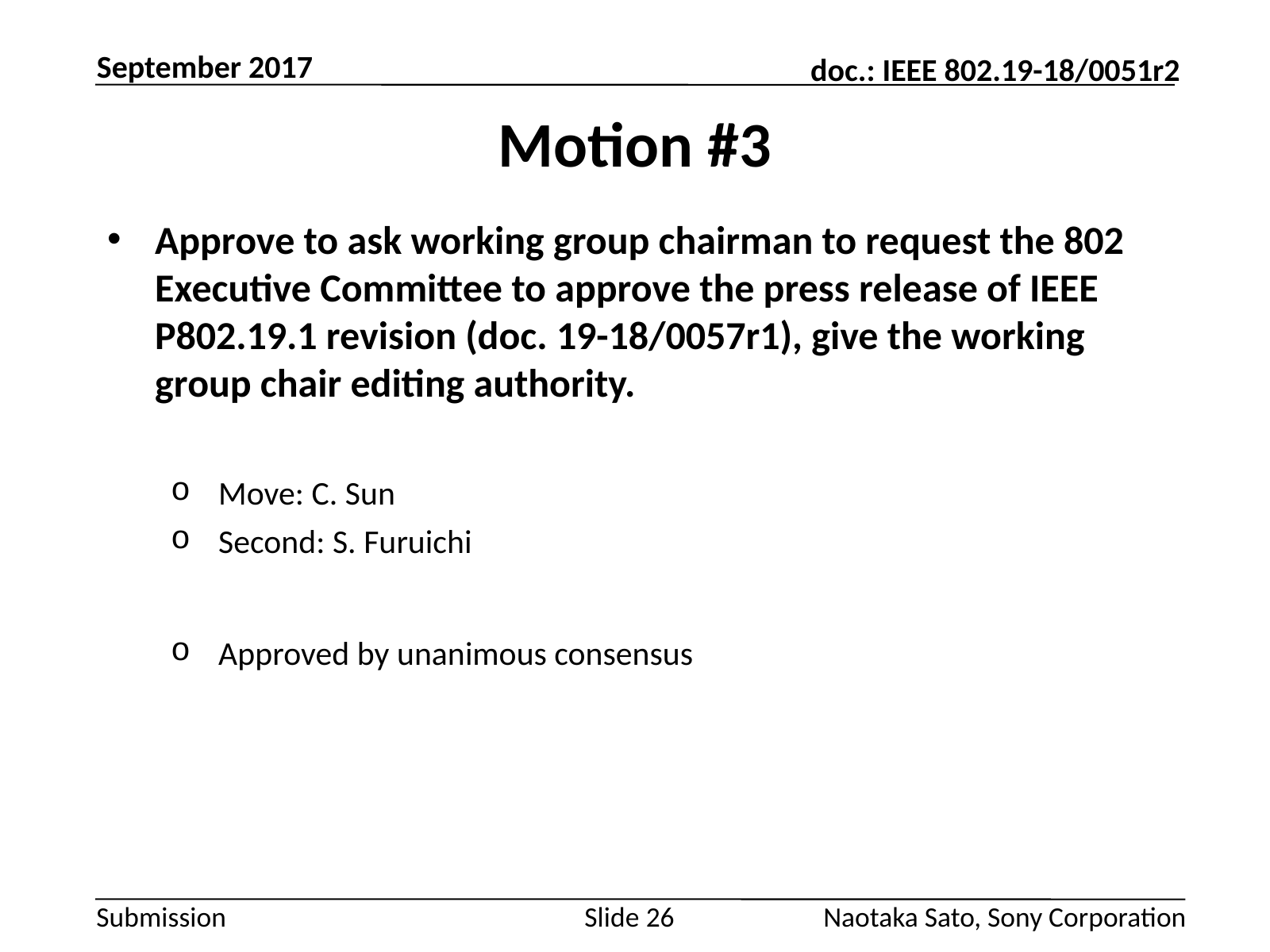

September 2017
# Motion #3
Approve to ask working group chairman to request the 802 Executive Committee to approve the press release of IEEE P802.19.1 revision (doc. 19-18/0057r1), give the working group chair editing authority.

Move: C. Sun
Second: S. Furuichi

Approved by unanimous consensus
Slide 26
Naotaka Sato, Sony Corporation